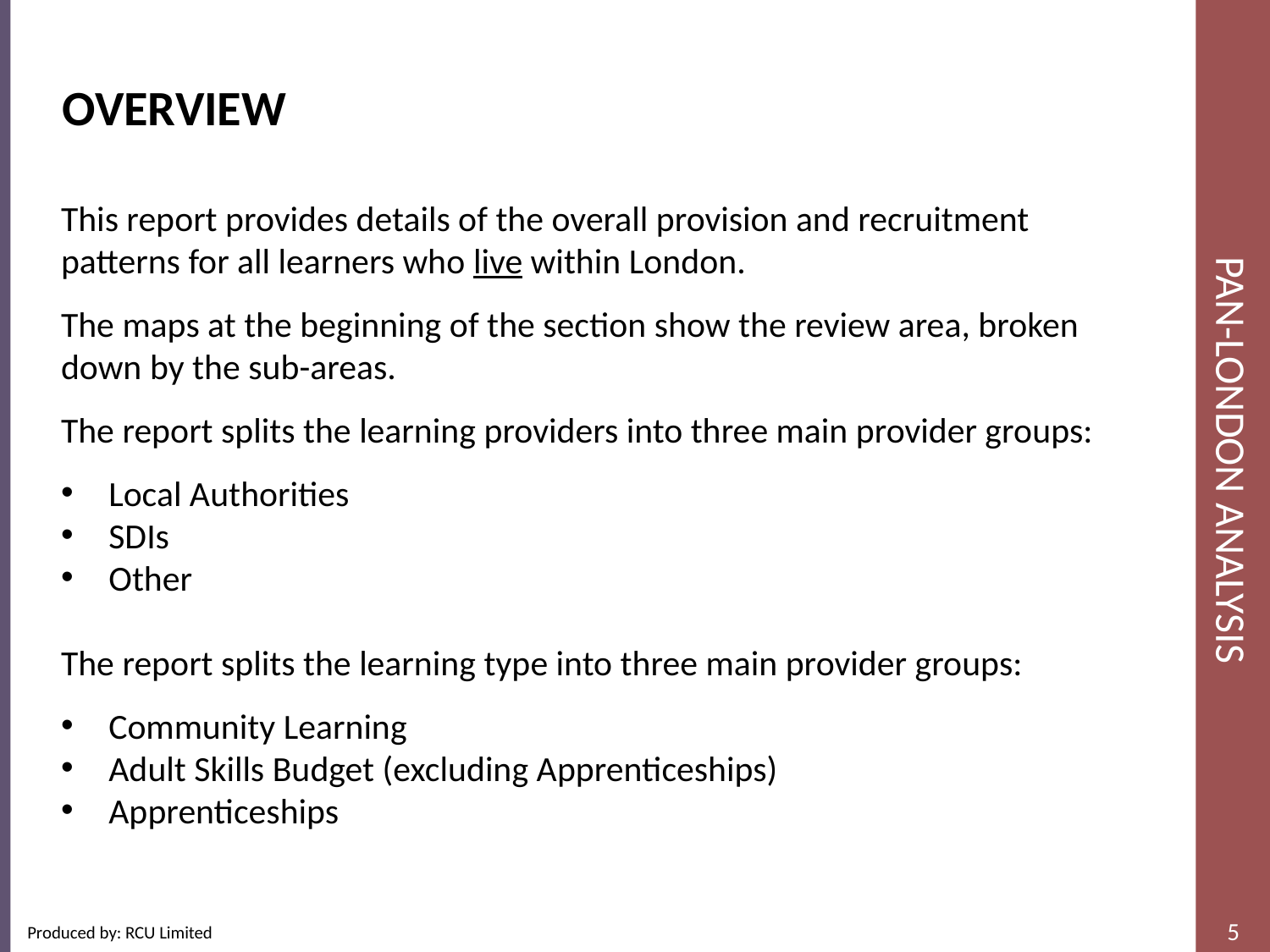

# Pan-London Analysis
OVERVIEW
This report provides details of the overall provision and recruitment patterns for all learners who live within London.
The maps at the beginning of the section show the review area, broken down by the sub-areas.
The report splits the learning providers into three main provider groups:
Local Authorities
SDIs
Other

The report splits the learning type into three main provider groups:
Community Learning
Adult Skills Budget (excluding Apprenticeships)
Apprenticeships